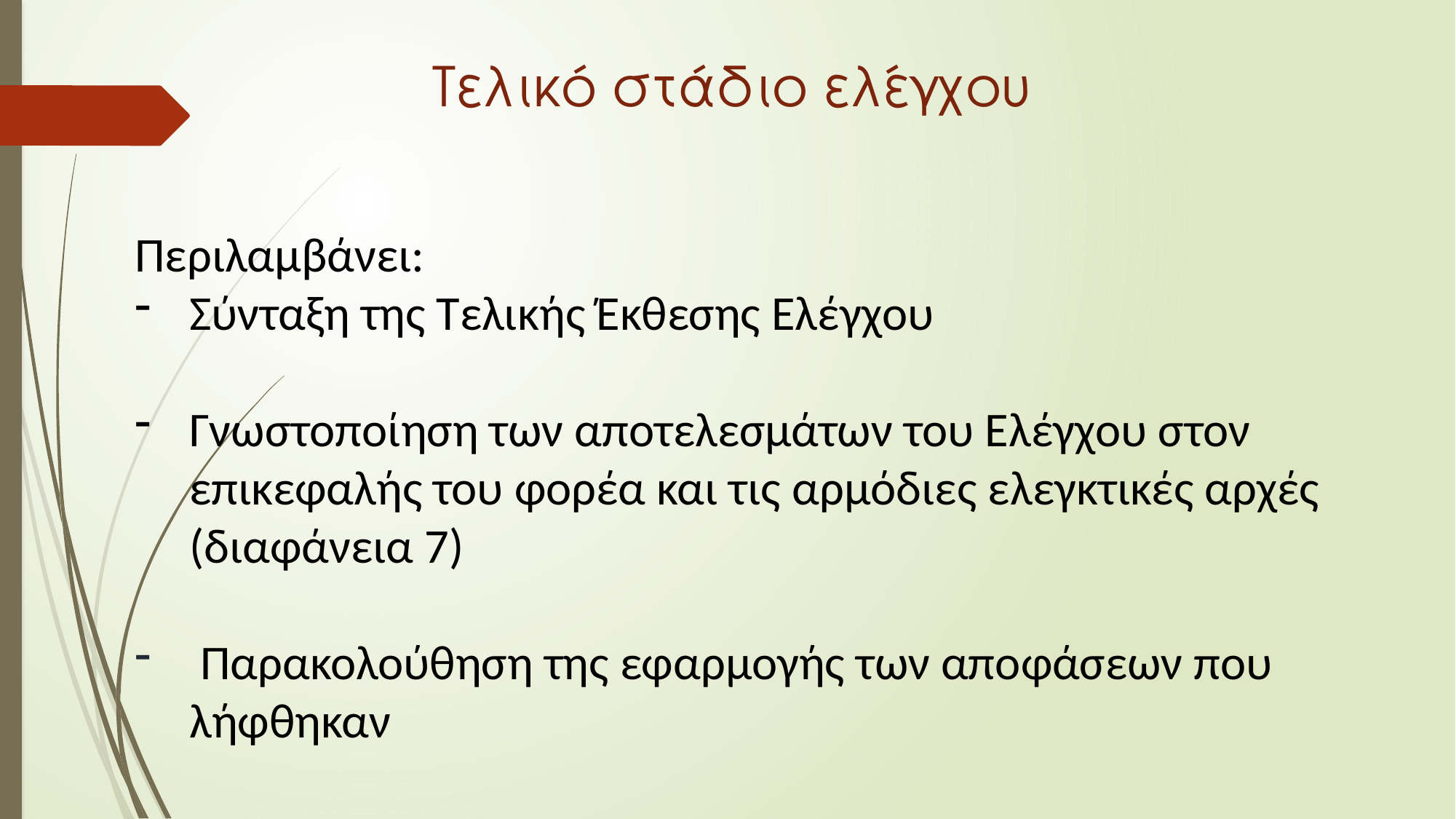

# Τελικό στάδιο ελέγχου
Περιλαμβάνει:
Σύνταξη της Τελικής Έκθεσης Ελέγχου

Γνωστοποίηση των αποτελεσμάτων του Ελέγχου στον επικεφαλής του φορέα και τις αρμόδιες ελεγκτικές αρχές (διαφάνεια 7)

 Παρακολούθηση της εφαρμογής των αποφάσεων που λήφθηκαν